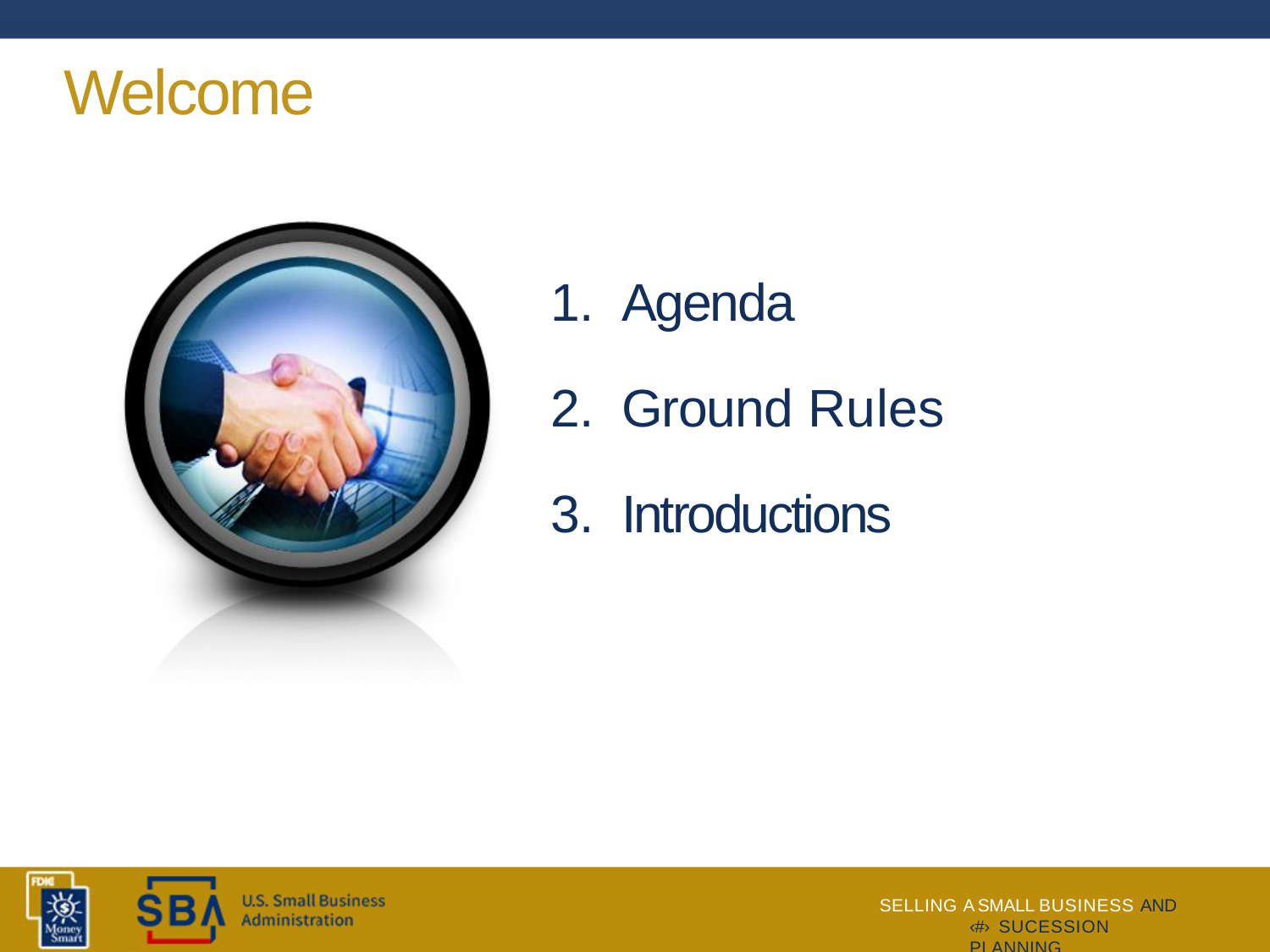

# Welcome

Agenda
Ground Rules
Introductions
SELLING A SMALL BUSINESS AND ‹#›  SUCESSION PLANNING